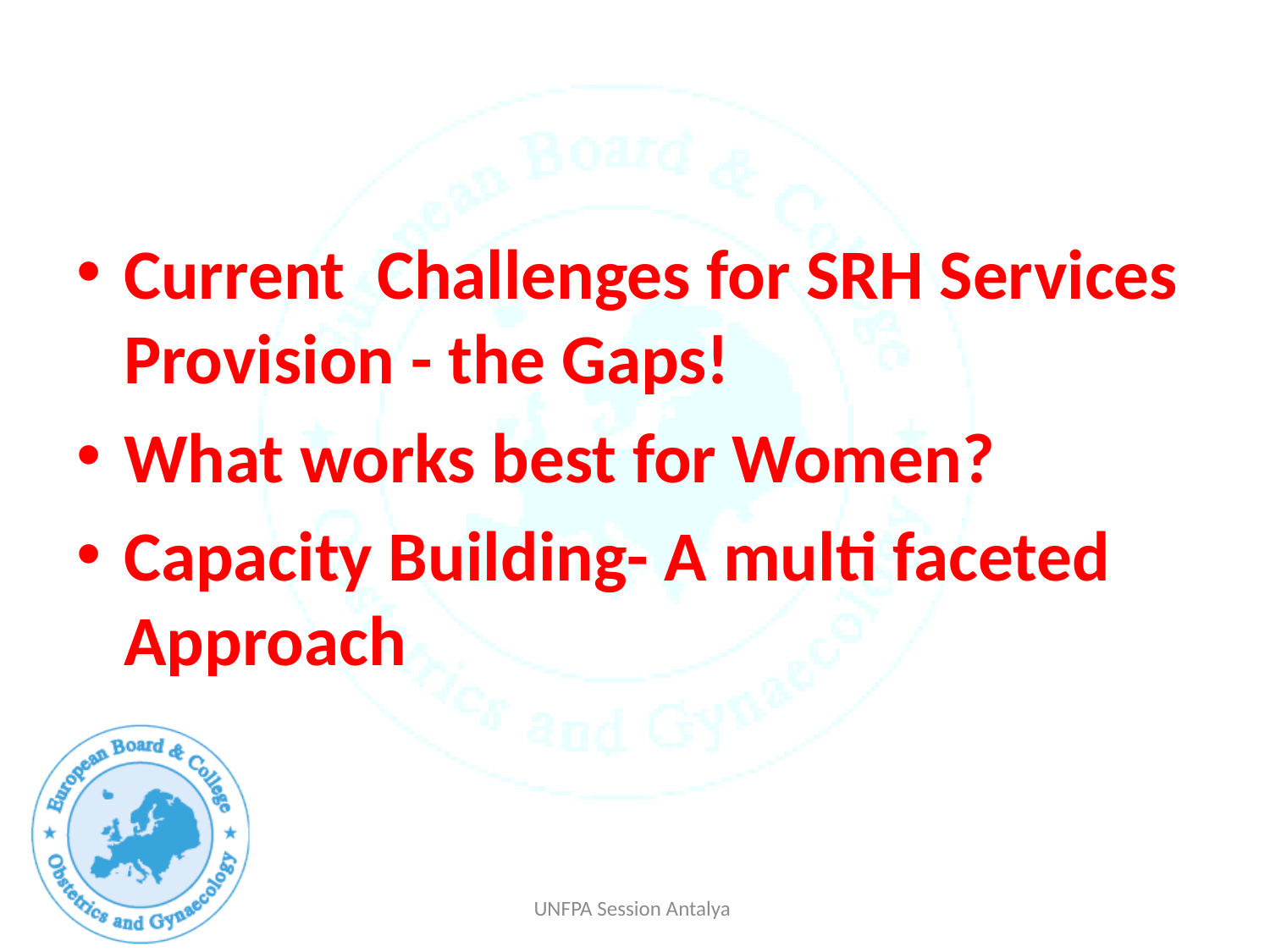

#
Current  Challenges for SRH Services Provision - the Gaps!
What works best for Women?
Capacity Building- A multi faceted Approach

UNFPA Session Antalya